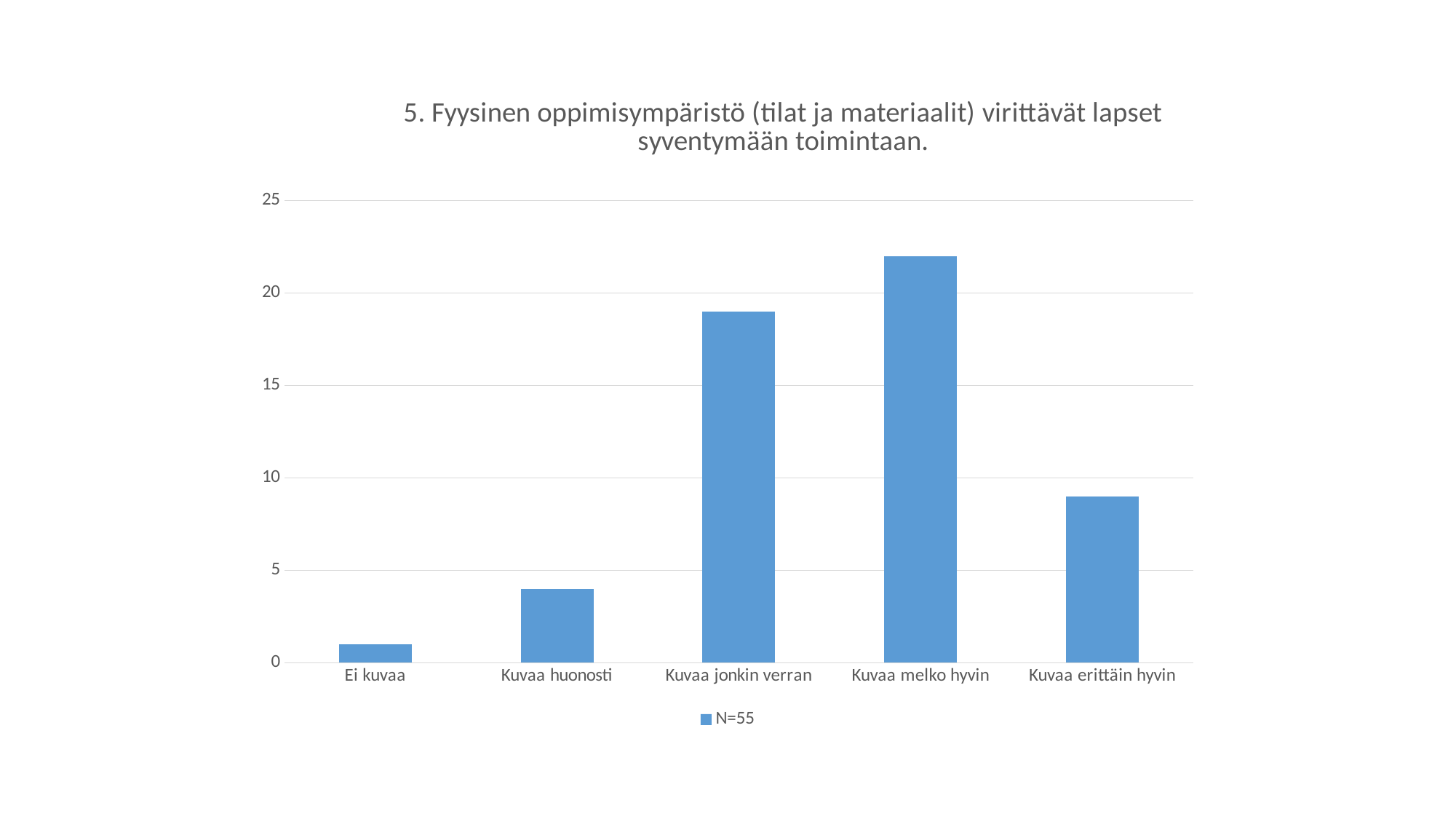

### Chart: 5. Fyysinen oppimisympäristö (tilat ja materiaalit) virittävät lapset syventymään toimintaan.

| Category | N=55 |
|---|---|
| Ei kuvaa | 1.0 |
| Kuvaa huonosti | 4.0 |
| Kuvaa jonkin verran | 19.0 |
| Kuvaa melko hyvin | 22.0 |
| Kuvaa erittäin hyvin | 9.0 |